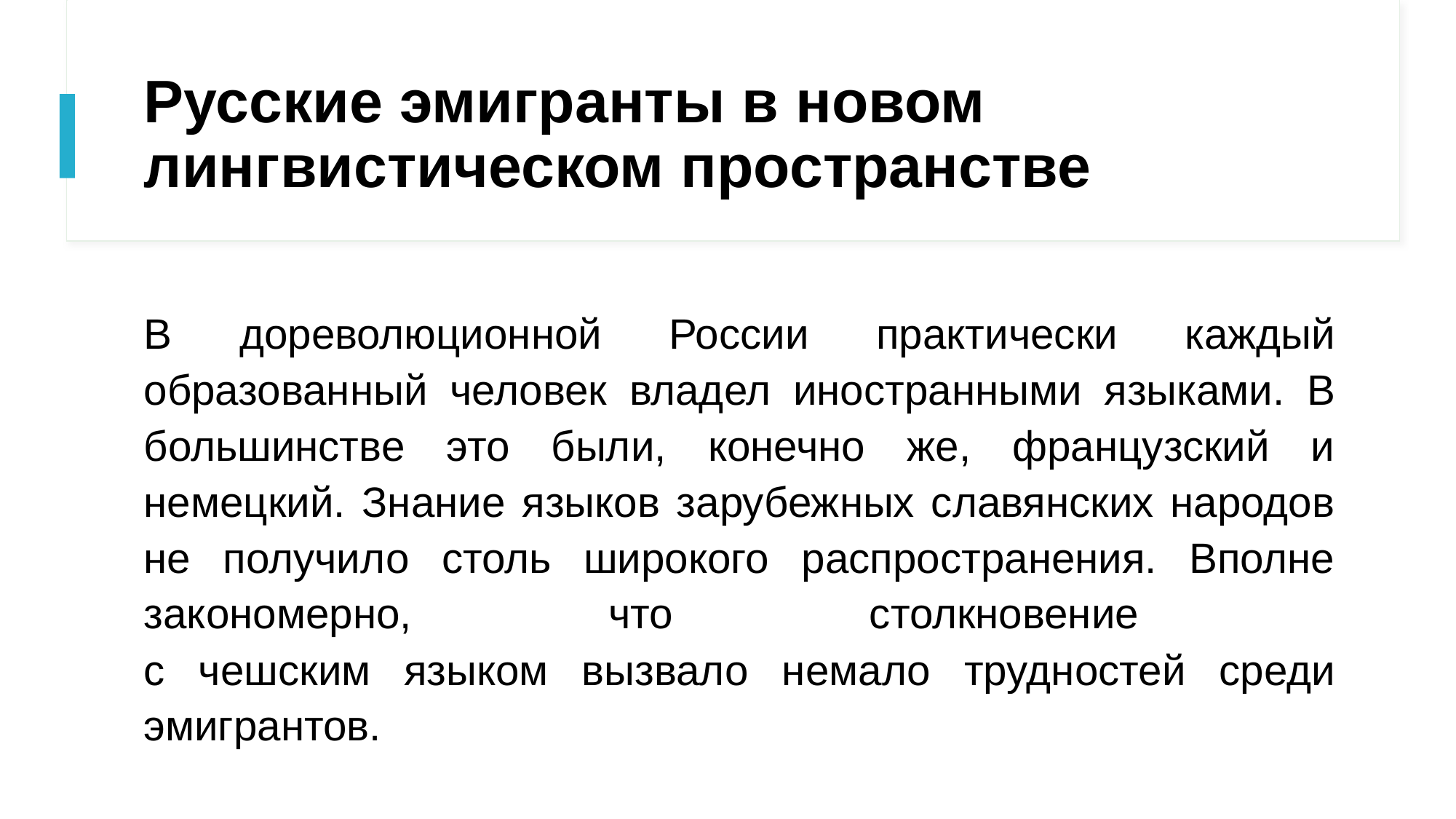

# Русские эмигранты в новом лингвистическом пространстве
В дореволюционной России практически каждый образованный человек владел иностранными языками. В большинстве это были, конечно же, французский и немецкий. Знание языков зарубежных славянских народов не получило столь широкого распространения. Вполне закономерно, что столкновение
с чешским языком вызвало немало трудностей среди эмигрантов.